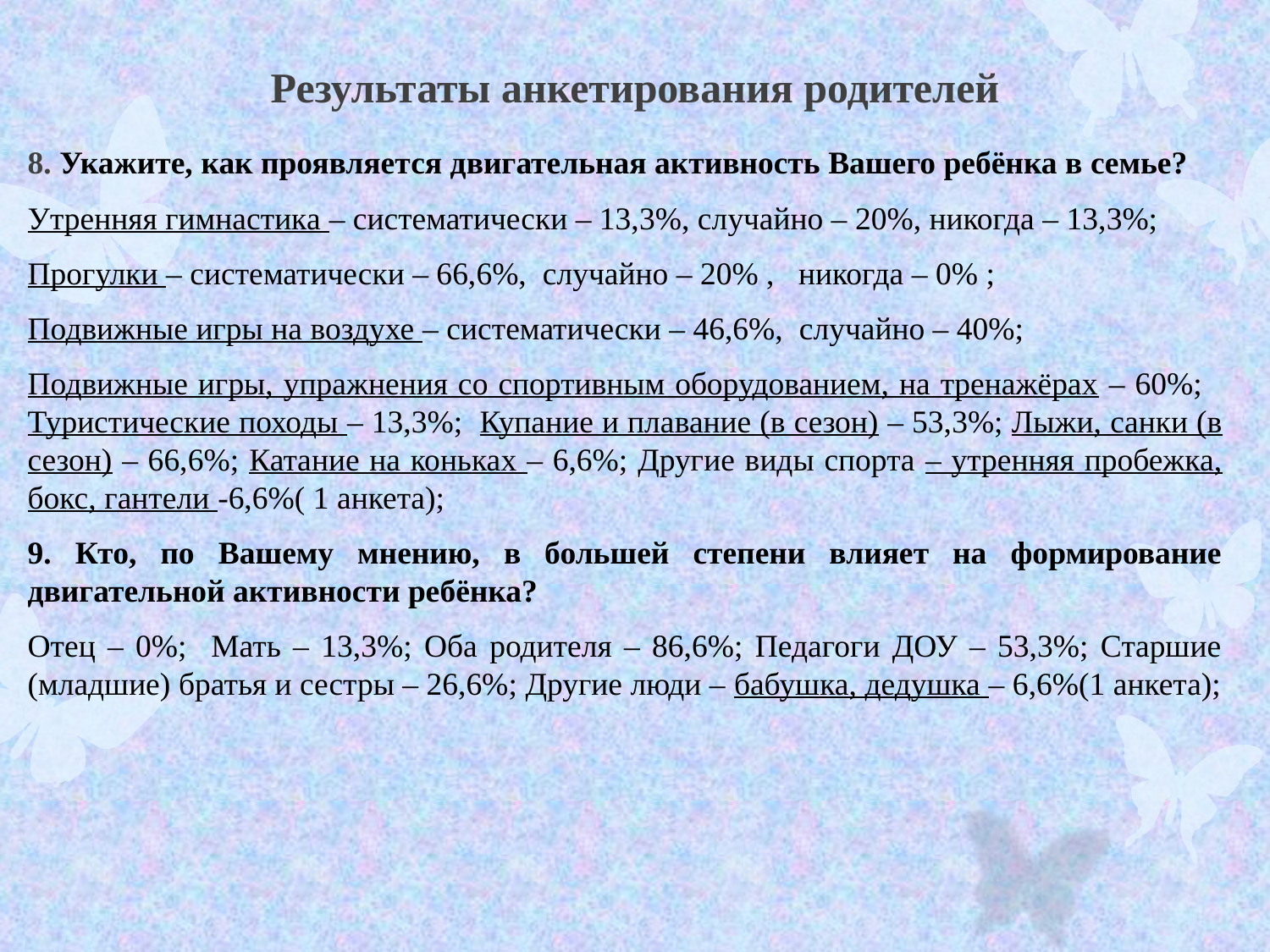

# Результаты анкетирования родителей
8. Укажите, как проявляется двигательная активность Вашего ребёнка в семье?
Утренняя гимнастика – систематически – 13,3%, случайно – 20%, никогда – 13,3%;
Прогулки – систематически – 66,6%,  случайно – 20% ,   никогда – 0% ;
Подвижные игры на воздухе – систематически – 46,6%,  случайно – 40%;
Подвижные игры, упражнения со спортивным оборудованием, на тренажёрах – 60%;   Туристические походы – 13,3%;  Купание и плавание (в сезон) – 53,3%; Лыжи, санки (в сезон) – 66,6%; Катание на коньках – 6,6%; Другие виды спорта – утренняя пробежка, бокс, гантели -6,6%( 1 анкета);
9. Кто, по Вашему мнению, в большей степени влияет на формирование двигательной активности ребёнка?
Отец – 0%;  Мать – 13,3%; Оба родителя – 86,6%; Педагоги ДОУ – 53,3%; Старшие (младшие) братья и сестры – 26,6%; Другие люди – бабушка, дедушка – 6,6%(1 анкета);